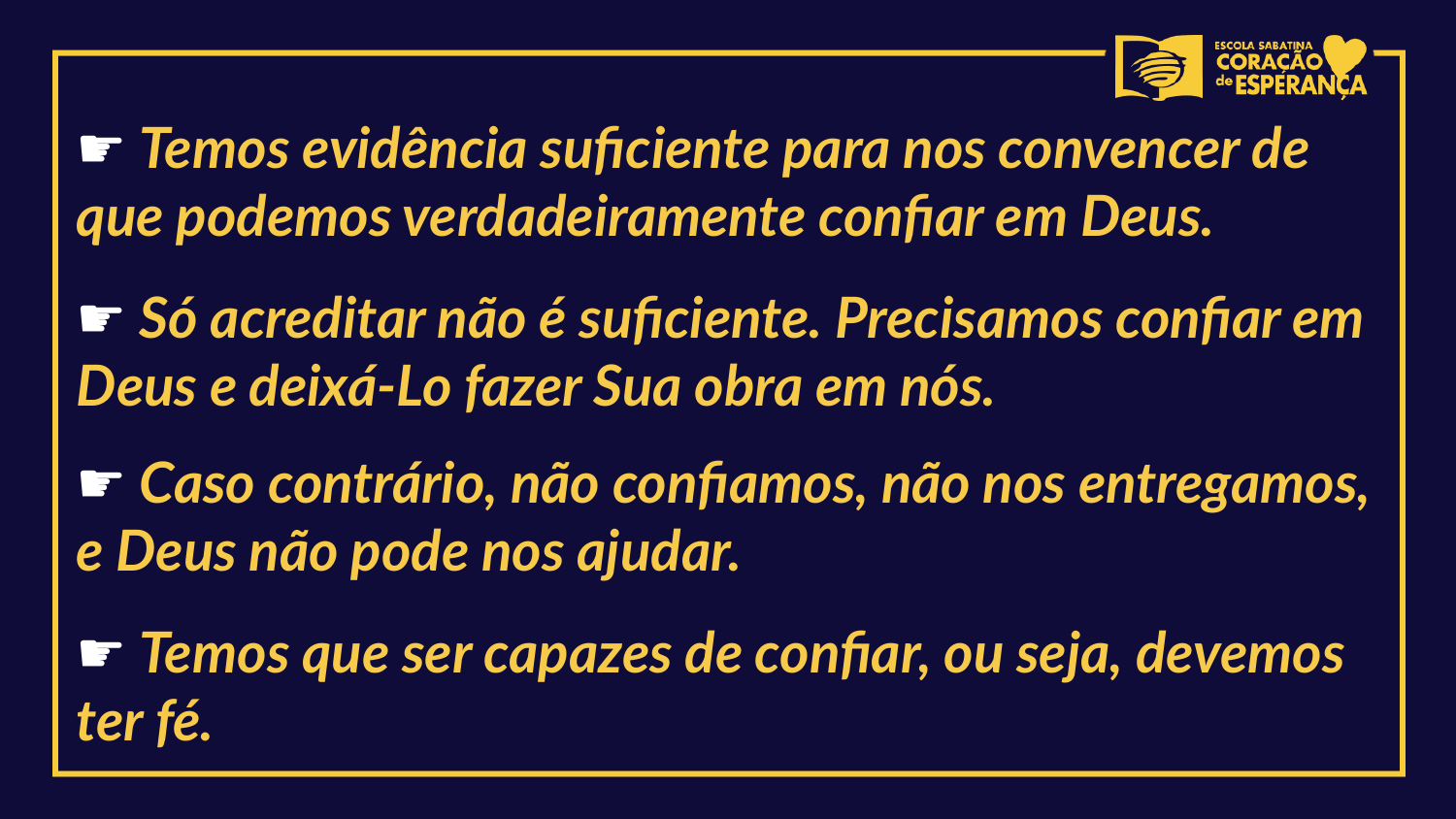

☛ Temos evidência suficiente para nos convencer de que podemos verdadeiramente confiar em Deus.

☛ Só acreditar não é suficiente. Precisamos confiar em Deus e deixá-Lo fazer Sua obra em nós.

☛ Caso contrário, não confiamos, não nos entregamos, e Deus não pode nos ajudar.

☛ Temos que ser capazes de confiar, ou seja, devemos ter fé.